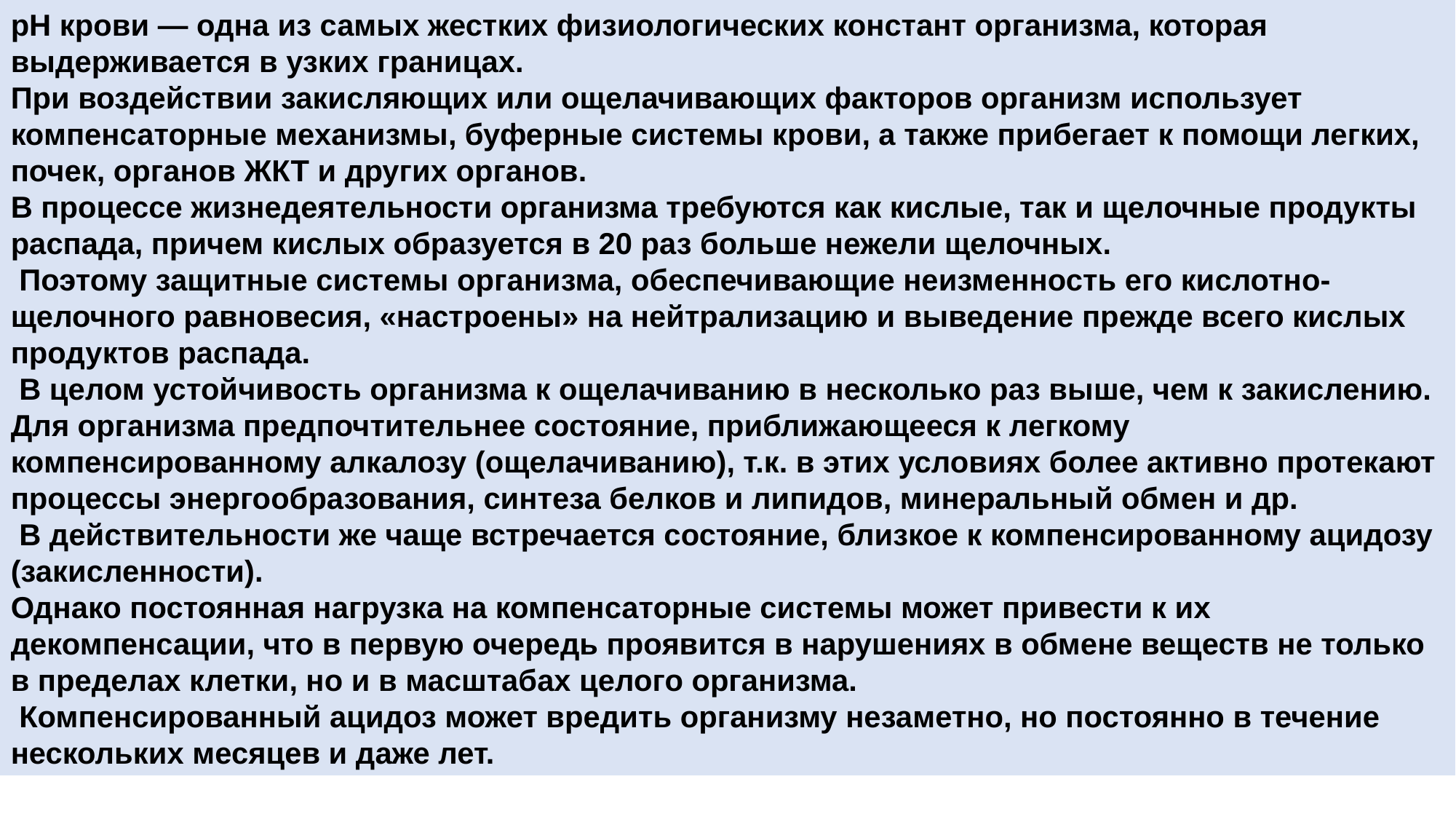

pH крови — одна из самых жестких физиологических констант организма, которая выдерживается в узких границах.
При воздействии закисляющих или ощелачивающих факторов организм использует компенсаторные механизмы, буферные системы крови, а также прибегает к помощи легких, почек, органов ЖКТ и других органов.
В процессе жизнедеятельности организма требуются как кислые, так и щелочные продукты распада, причем кислых образуется в 20 раз больше нежели щелочных.
 Поэтому защитные системы организма, обеспечивающие неизменность его кислотно-щелочного равновесия, «настроены» на нейтрализацию и выведение прежде всего кислых продуктов распада.
 В целом устойчивость организма к ощелачиванию в несколько раз выше, чем к закислению.
Для организма предпочтительнее состояние, приближающееся к легкому компенсированному алкалозу (ощелачиванию), т.к. в этих условиях более активно протекают процессы энергообразования, синтеза белков и липидов, минеральный обмен и др.
 В действительности же чаще встречается состояние, близкое к компенсированному ацидозу (закисленности).
Однако постоянная нагрузка на компенсаторные системы может привести к их декомпенсации, что в первую очередь проявится в нарушениях в обмене веществ не только в пределах клетки, но и в масштабах целого организма.
 Компенсированный ацидоз может вредить организму незаметно, но постоянно в течение нескольких месяцев и даже лет.